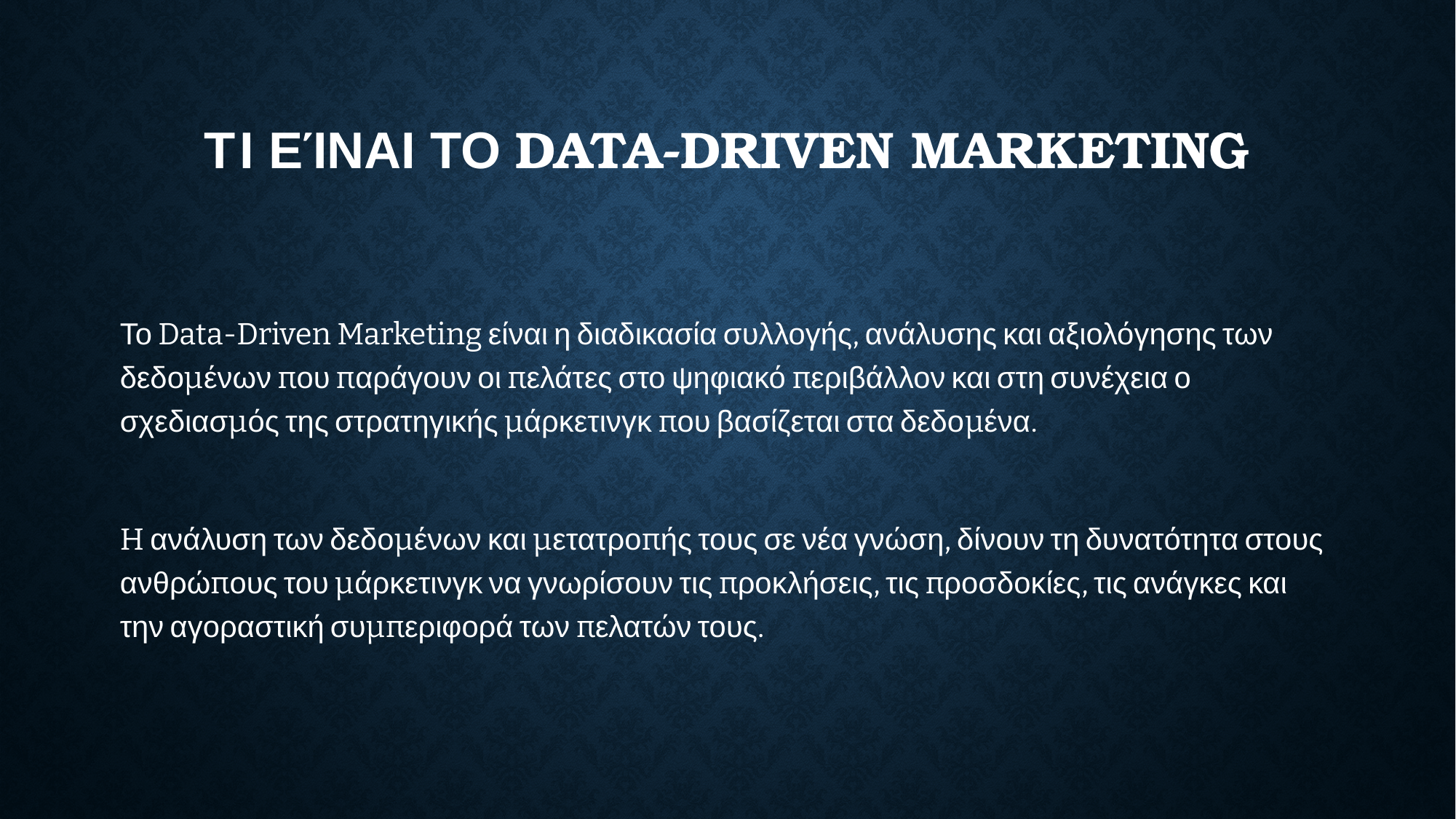

# Tι είναι το Data-Driven Marketing

Το Data-Driven Marketing είναι η διαδικασία συλλογής, ανάλυσης και αξιολόγησης των δεδομένων που παράγουν οι πελάτες στο ψηφιακό περιβάλλον και στη συνέχεια ο σχεδιασμός της στρατηγικής μάρκετινγκ που βασίζεται στα δεδομένα.

H ανάλυση των δεδομένων και μετατροπής τους σε νέα γνώση, δίνουν τη δυνατότητα στους ανθρώπους του μάρκετινγκ να γνωρίσουν τις προκλήσεις, τις προσδοκίες, τις ανάγκες και την αγοραστική συμπεριφορά των πελατών τους.